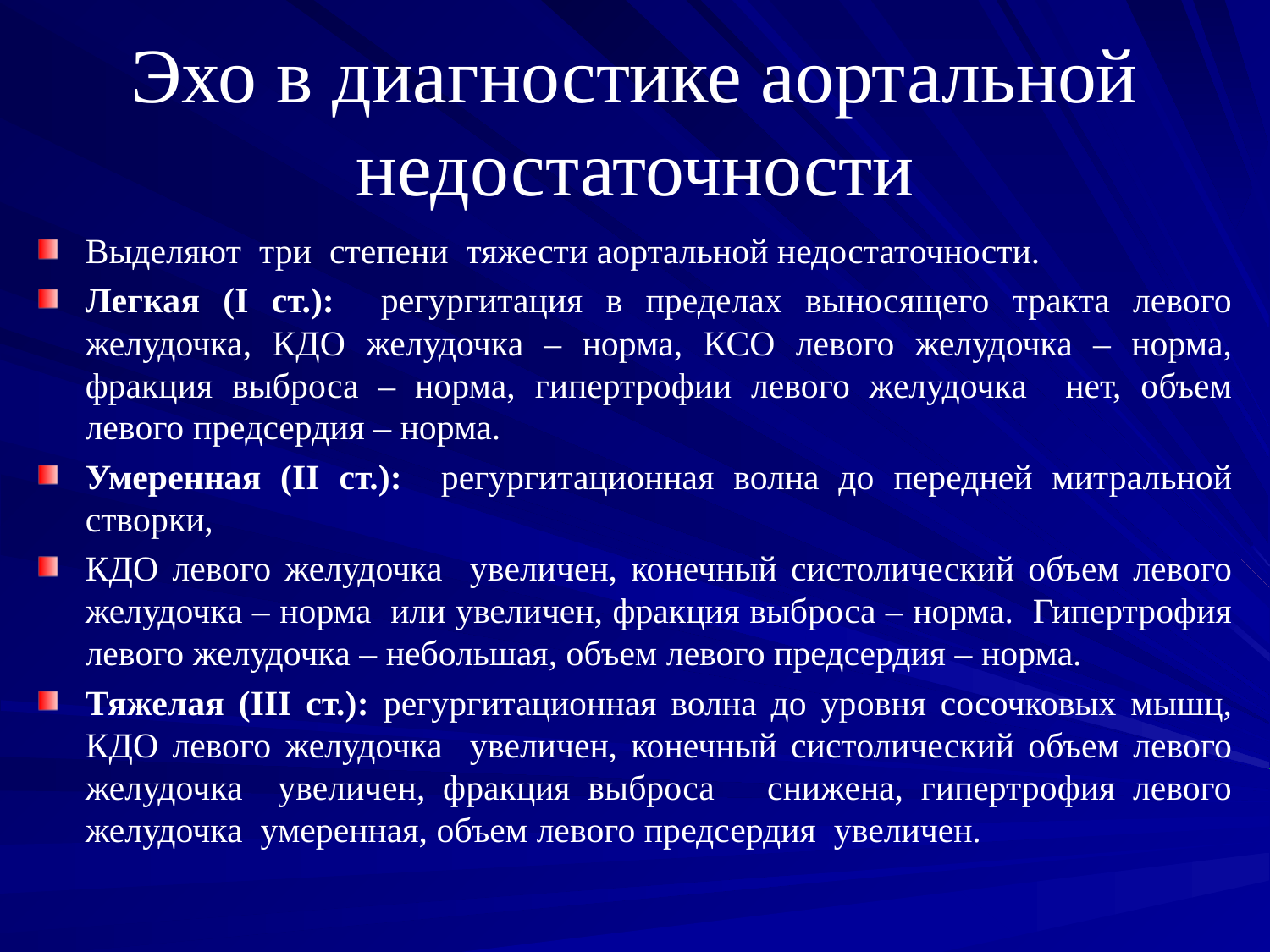

# Эхо в диагностике аортальной недостаточности
Выделяют  три  степени  тяжести аортальной недостаточности.
Легкая (I ст.):  регургитация в пределах выносящего тракта левого желудочка, КДО желудочка – норма, КСО левого желудочка – норма, фракция выброса – норма, гипертрофии левого желудочка  нет, объем левого предсердия – норма.
Умеренная (II ст.):  регургитационная волна до передней митральной створки,
КДО левого желудочка  увеличен, конечный систолический объем левого желудочка – норма  или увеличен, фракция выброса – норма.  Гипертрофия левого желудочка – небольшая, объем левого предсердия – норма.
Тяжелая (III ст.): регургитационная волна до уровня сосочковых мышц, КДО левого желудочка  увеличен, конечный систолический объем левого желудочка  увеличен, фракция выброса   снижена, гипертрофия левого желудочка  умеренная, объем левого предсердия  увеличен.